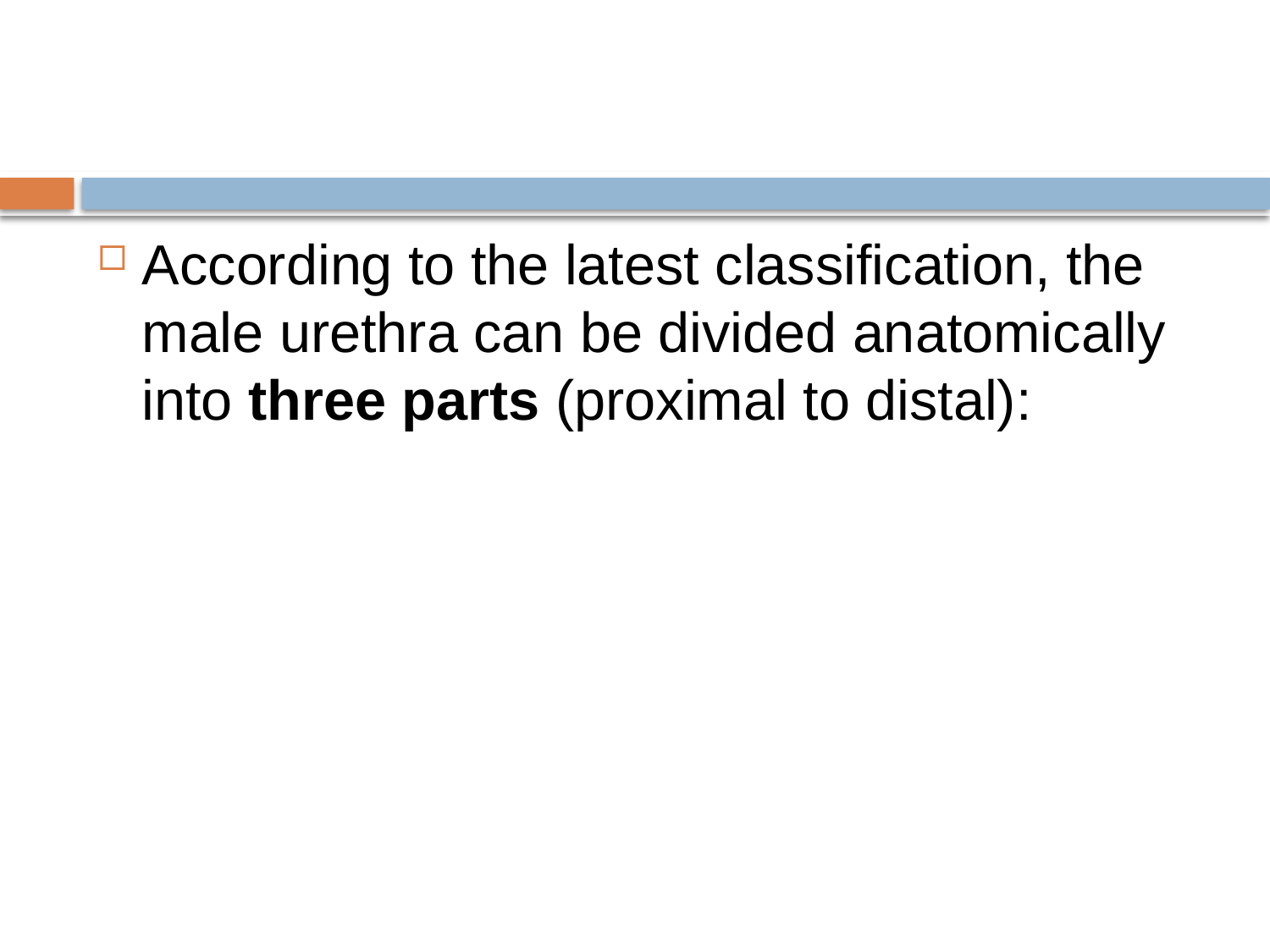

#
According to the latest classification, the male urethra can be divided anatomically into three parts (proximal to distal):